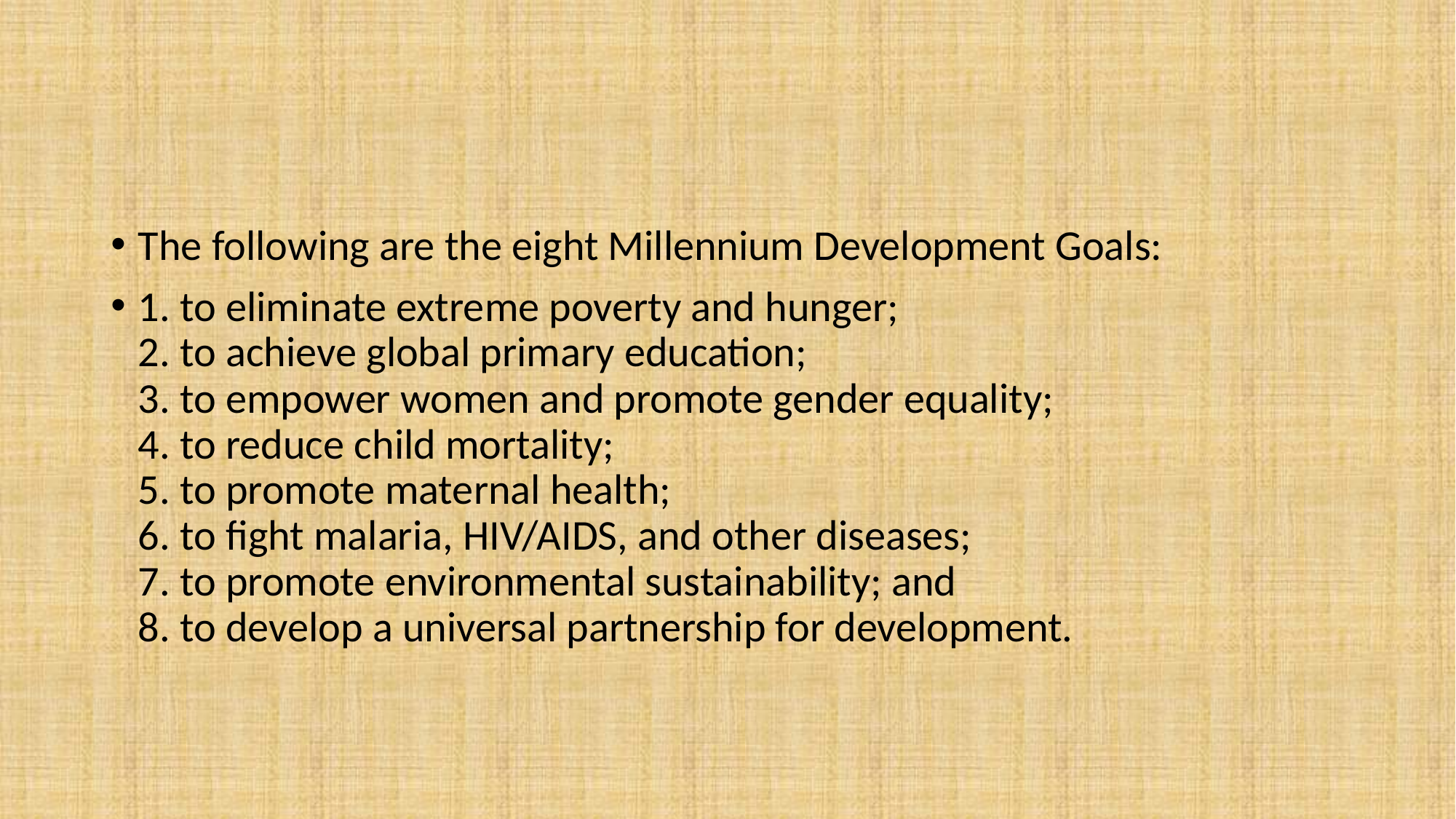

#
The following are the eight Millennium Development Goals:
1. to eliminate extreme poverty and hunger;
2. to achieve global primary education;
3. to empower women and promote gender equality;
4. to reduce child mortality;
5. to promote maternal health;
6. to fight malaria, HIV/AIDS, and other diseases;
7. to promote environmental sustainability; and
8. to develop a universal partnership for development.